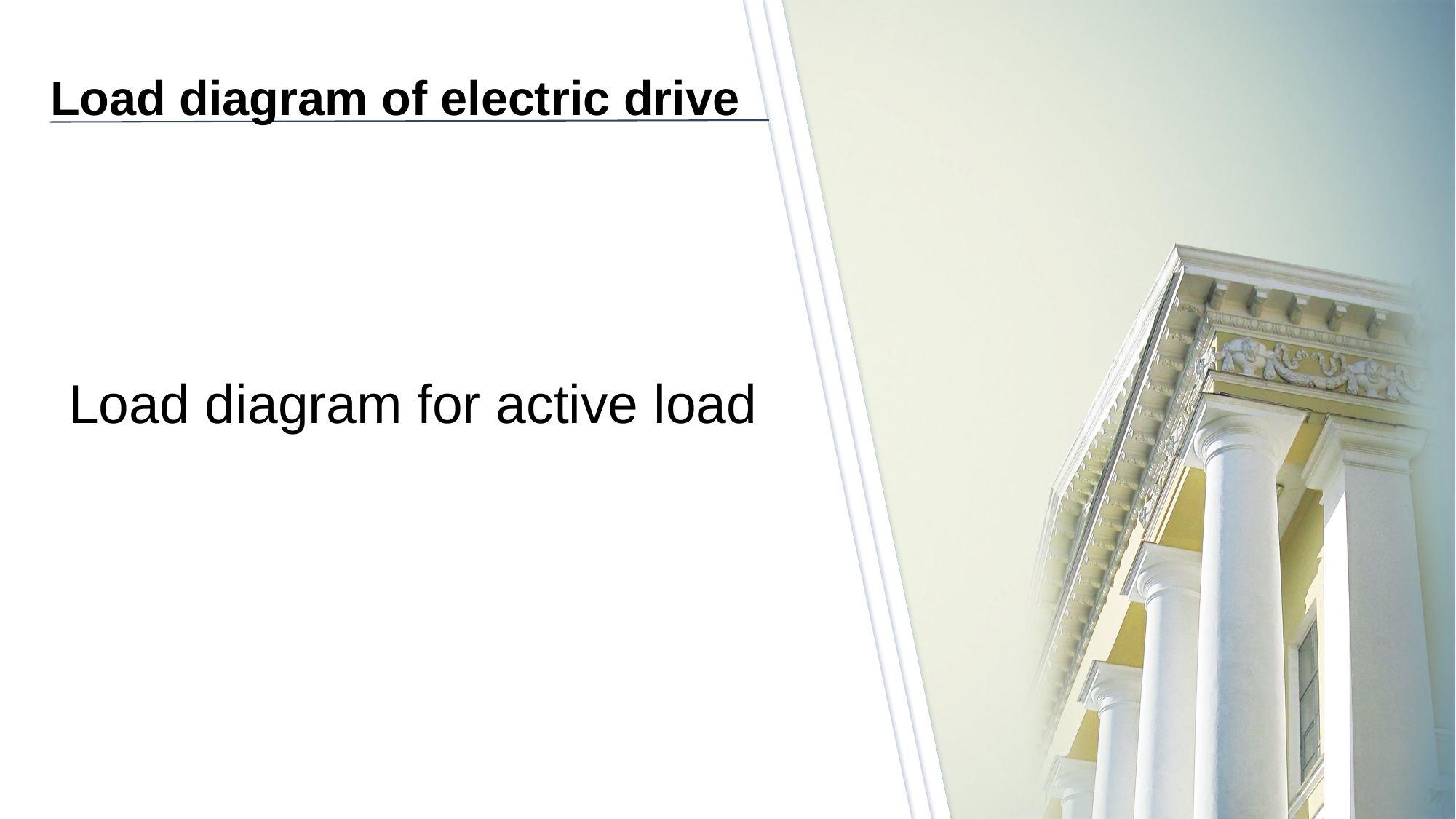

# Load diagram of electric drive

Load diagram for active load